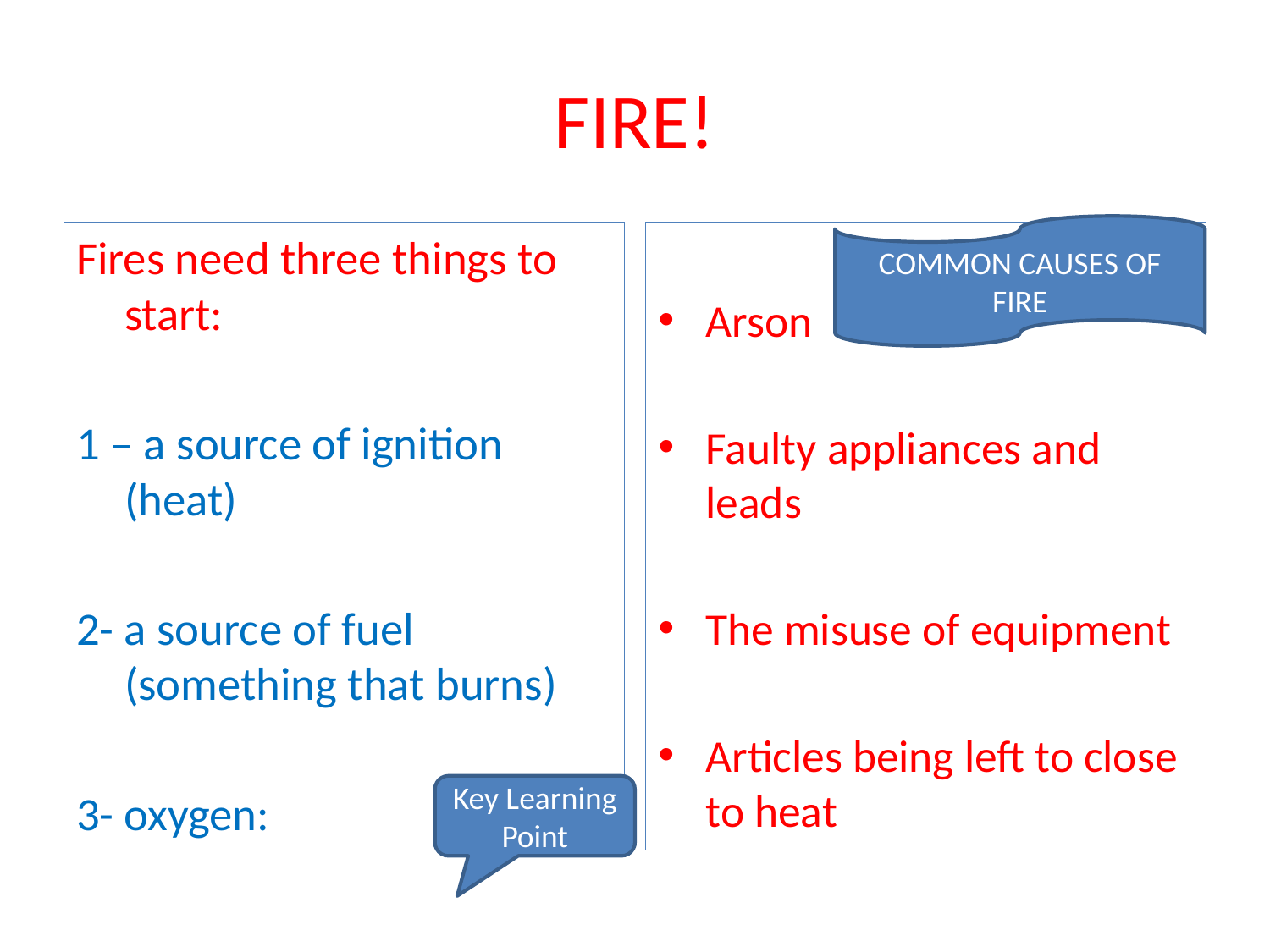

# FIRE!
COMMON CAUSES OF FIRE
Fires need three things to start:

1 – a source of ignition (heat)

2- a source of fuel (something that burns)

3- oxygen:

Arson

Faulty appliances and leads

The misuse of equipment

Articles being left to close to heat

Key Learning Point